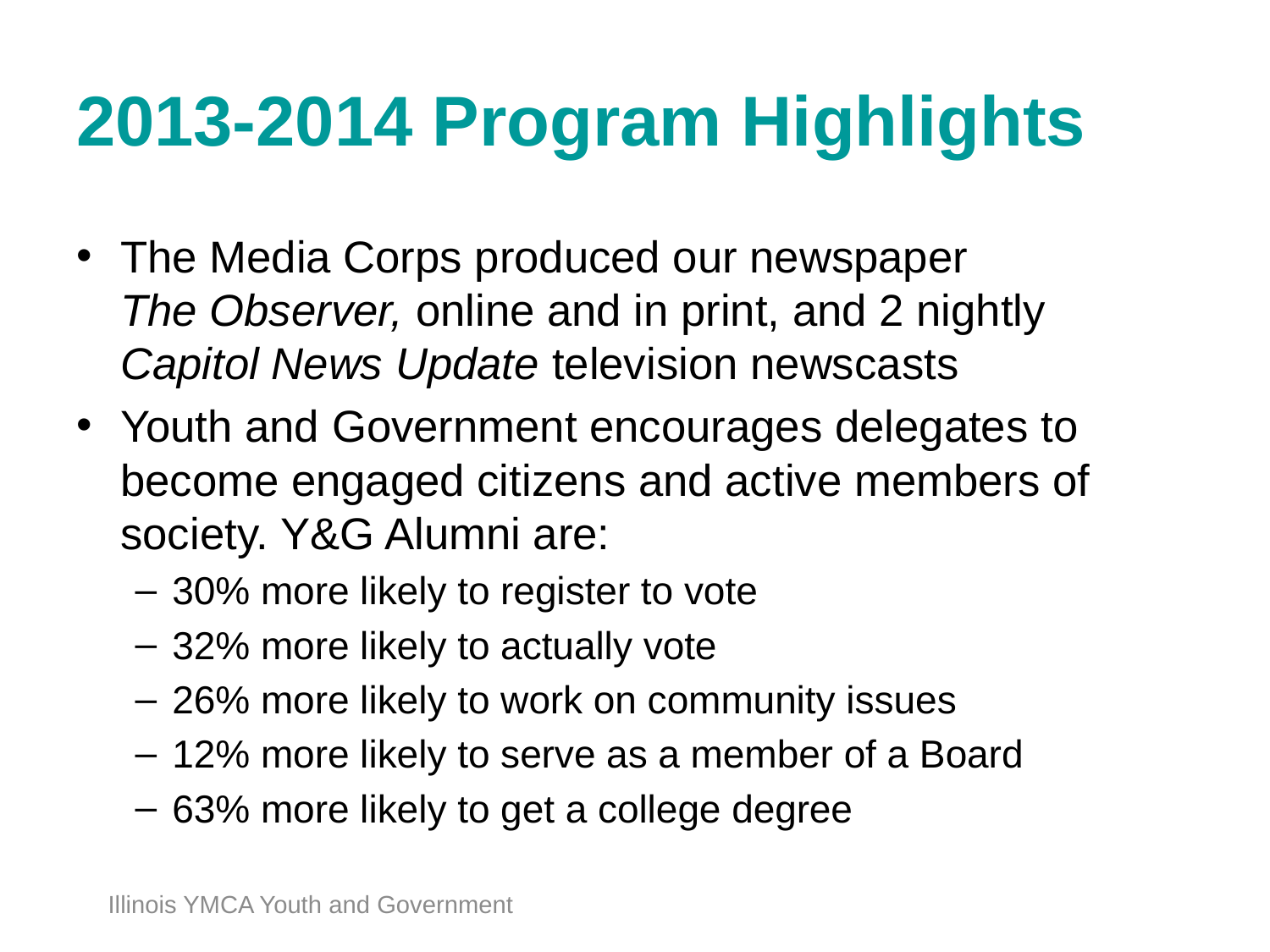

# 2013-2014 Program Highlights
The Media Corps produced our newspaper
The Observer, online and in print, and 2 nightly      Capitol News Update television newscasts
Youth and Government encourages delegates to become engaged citizens and active members of society. Y&G Alumni are:
30% more likely to register to vote
32% more likely to actually vote
26% more likely to work on community issues
12% more likely to serve as a member of a Board
63% more likely to get a college degree

Illinois YMCA Youth and Government